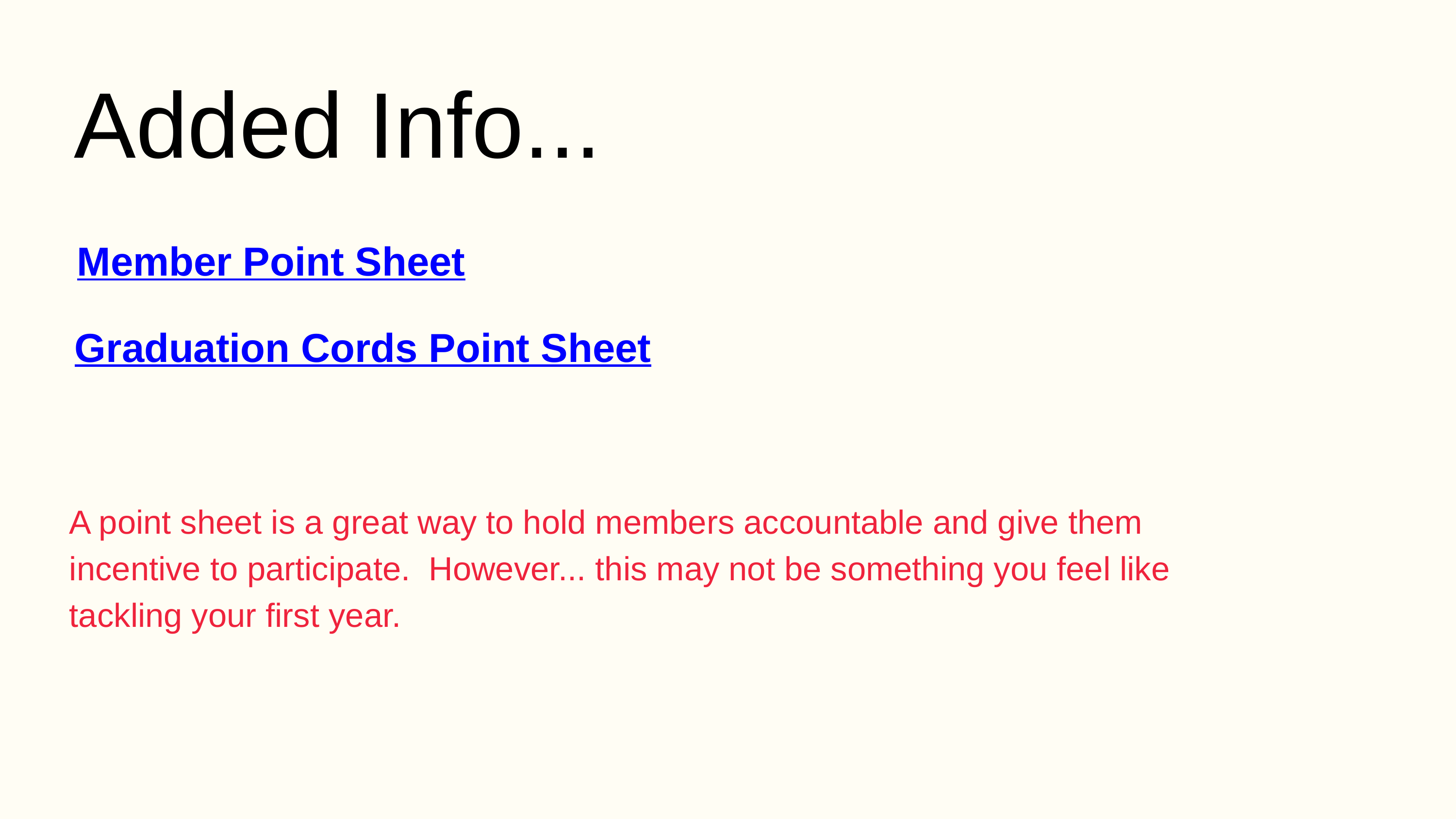

Added Info...
Member Point Sheet
Graduation Cords Point Sheet

A point sheet is a great way to hold members accountable and give them incentive to participate.  However... this may not be something you feel like tackling your first year.